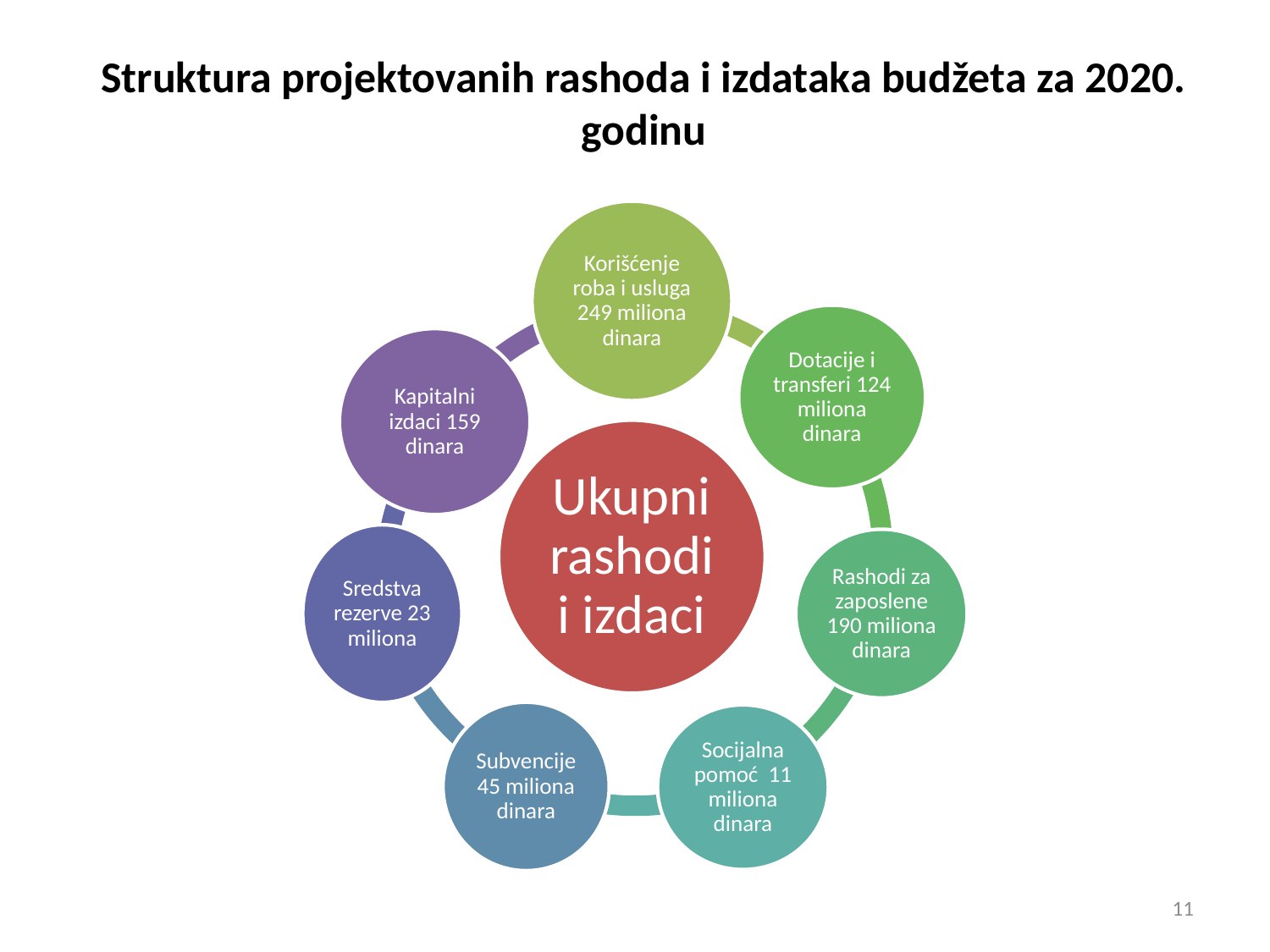

# Struktura projektovanih rashoda i izdataka budžeta za 2020. godinu
Ukupni rashodi i izdaci
Korišćenje roba i usluga 249 miliona dinara
Dotacije i transferi 124 miliona dinara
Rashodi za zaposlene 190 miliona dinara
Socijalna pomoć  11 miliona dinara
Subvencije 45 miliona dinara
Sredstva rezerve 23 miliona
Kapitalni izdaci 159 dinara
11